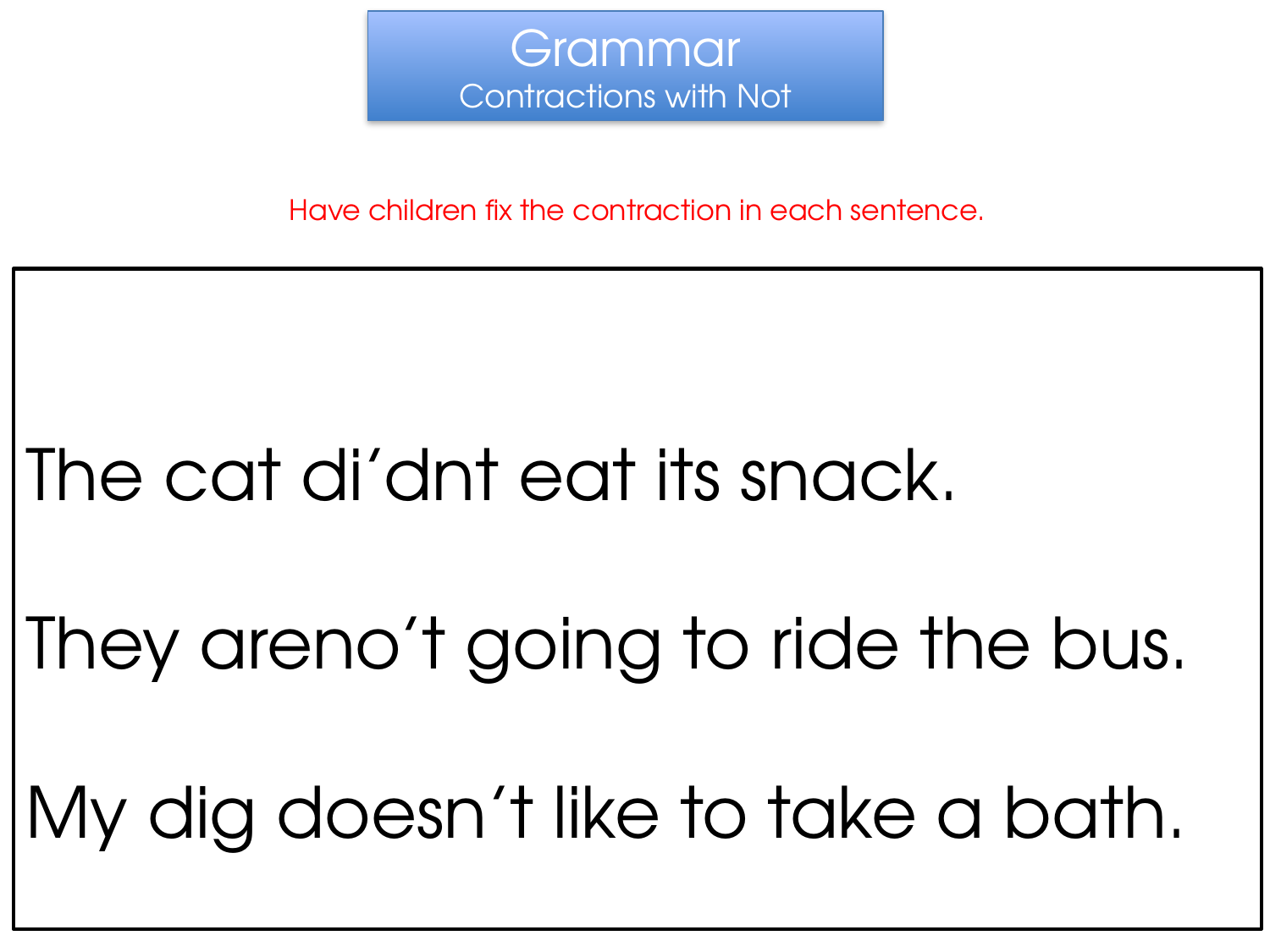

Grammar
Contractions with Not
Have children fix the contraction in each sentence.
The cat di’dnt eat its snack.
They areno’t going to ride the bus.
My dig doesn’t like to take a bath.